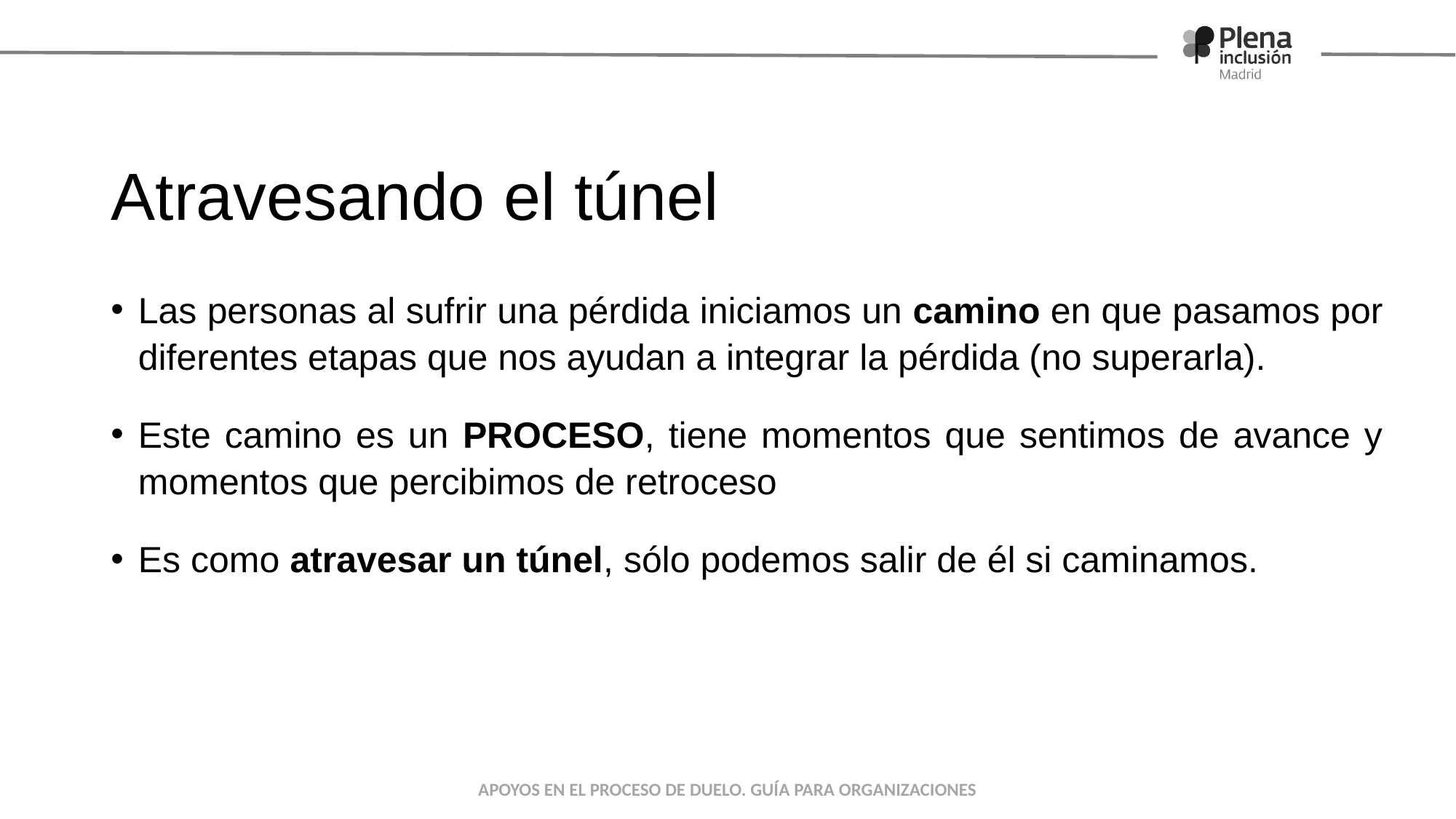

# Atravesando el túnel
Las personas al sufrir una pérdida iniciamos un camino en que pasamos por diferentes etapas que nos ayudan a integrar la pérdida (no superarla).
Este camino es un PROCESO, tiene momentos que sentimos de avance y momentos que percibimos de retroceso
Es como atravesar un túnel, sólo podemos salir de él si caminamos.